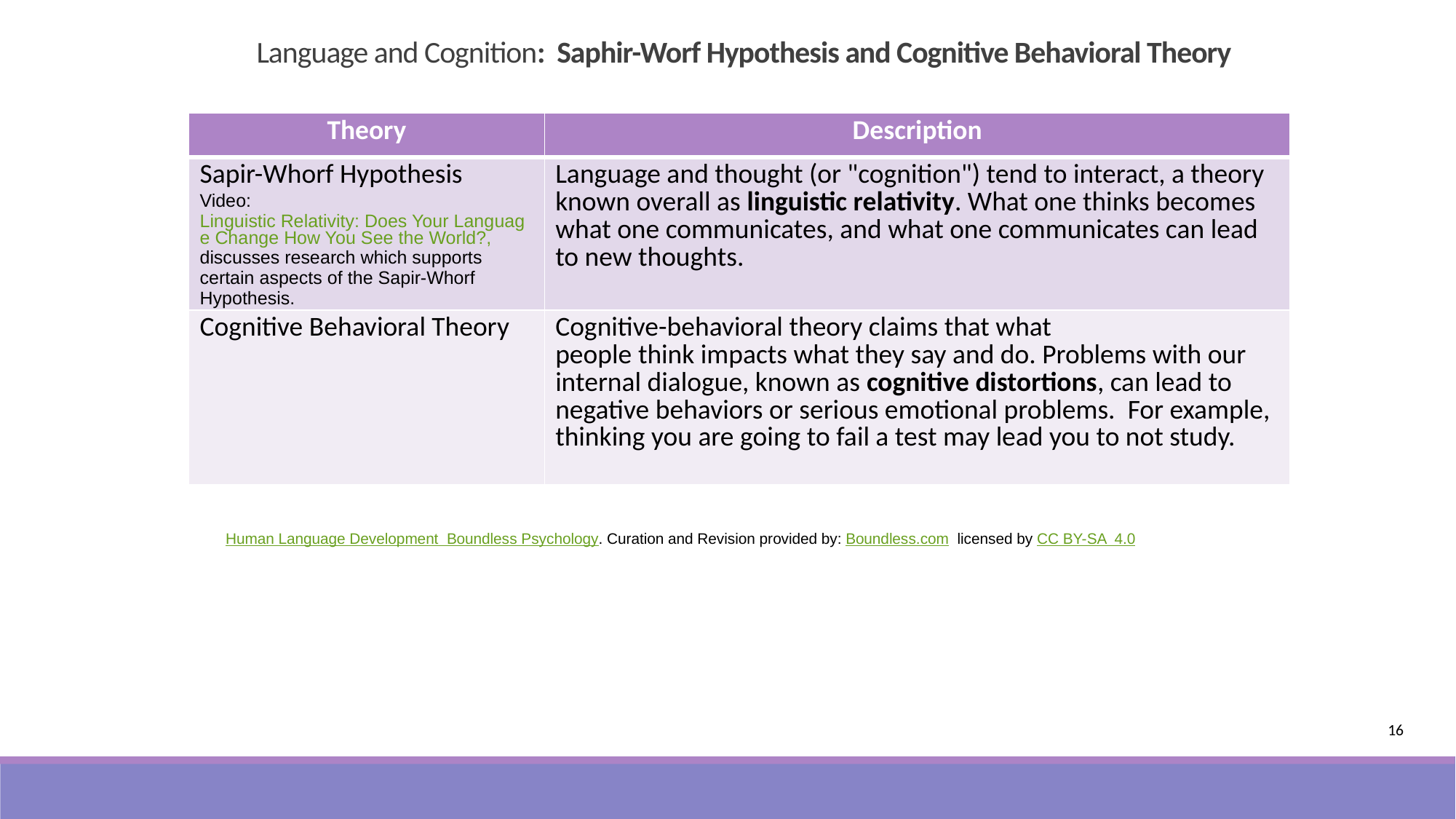

Language and Cognition:  Saphir-Worf Hypothesis and Cognitive Behavioral Theory
| Theory | Description |
| --- | --- |
| Sapir-Whorf Hypothesis Video: Linguistic Relativity: Does Your Language Change How You See the World?, discusses research which supports certain aspects of the Sapir-Whorf Hypothesis. | Language and thought (or "cognition") tend to interact, a theory known overall as linguistic relativity. What one thinks becomes what one communicates, and what one communicates can lead to new thoughts. |
| Cognitive Behavioral Theory | Cognitive-behavioral theory claims that what people think impacts what they say and do. Problems with our internal dialogue, known as cognitive distortions, can lead to negative behaviors or serious emotional problems. For example, thinking you are going to fail a test may lead you to not study. |
Human Language Development  Boundless Psychology. Curation and Revision provided by: Boundless.com  licensed by CC BY-SA  4.0
16